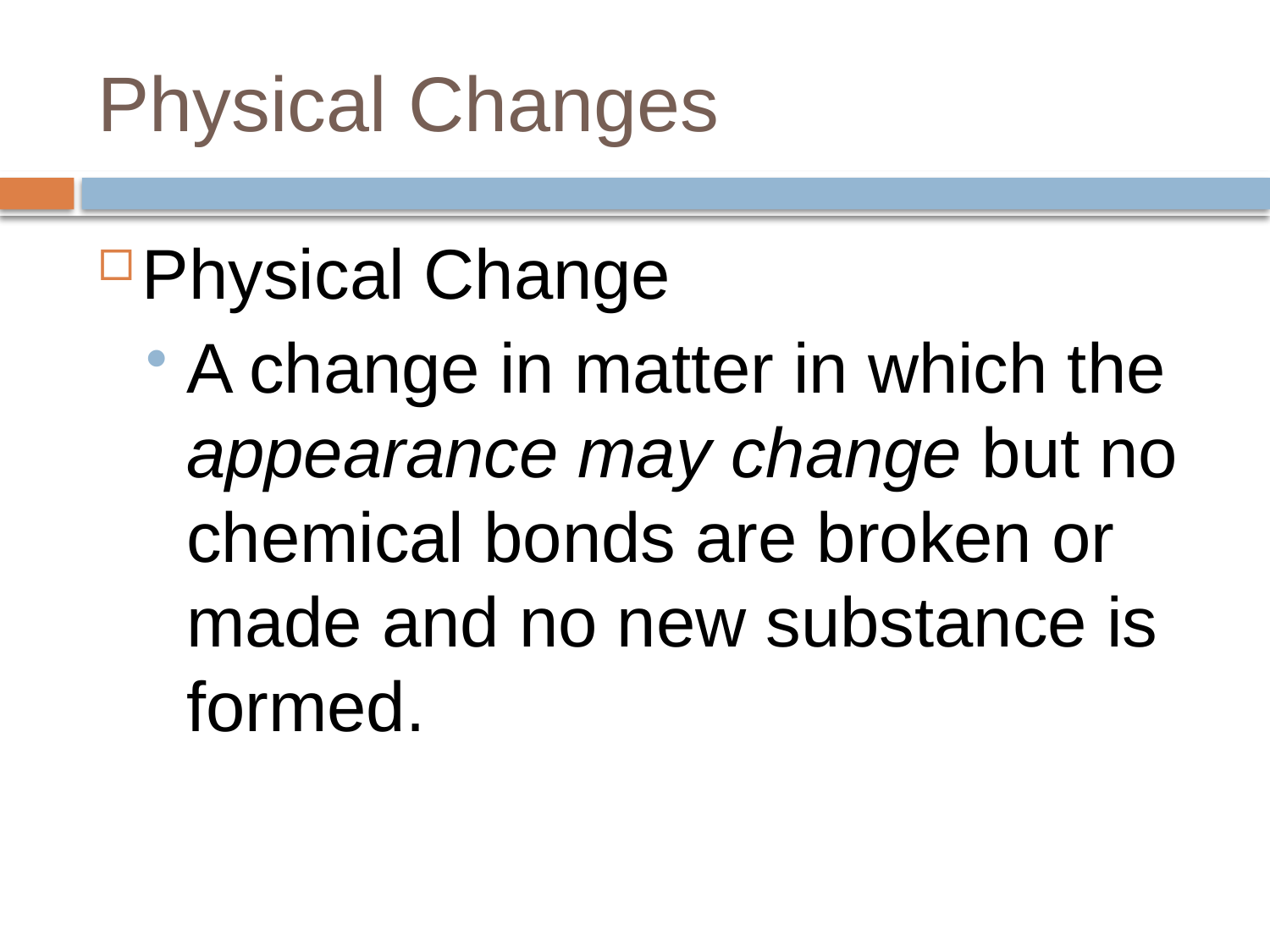

# Physical Changes
Physical Change
A change in matter in which the appearance may change but no chemical bonds are broken or made and no new substance is formed.